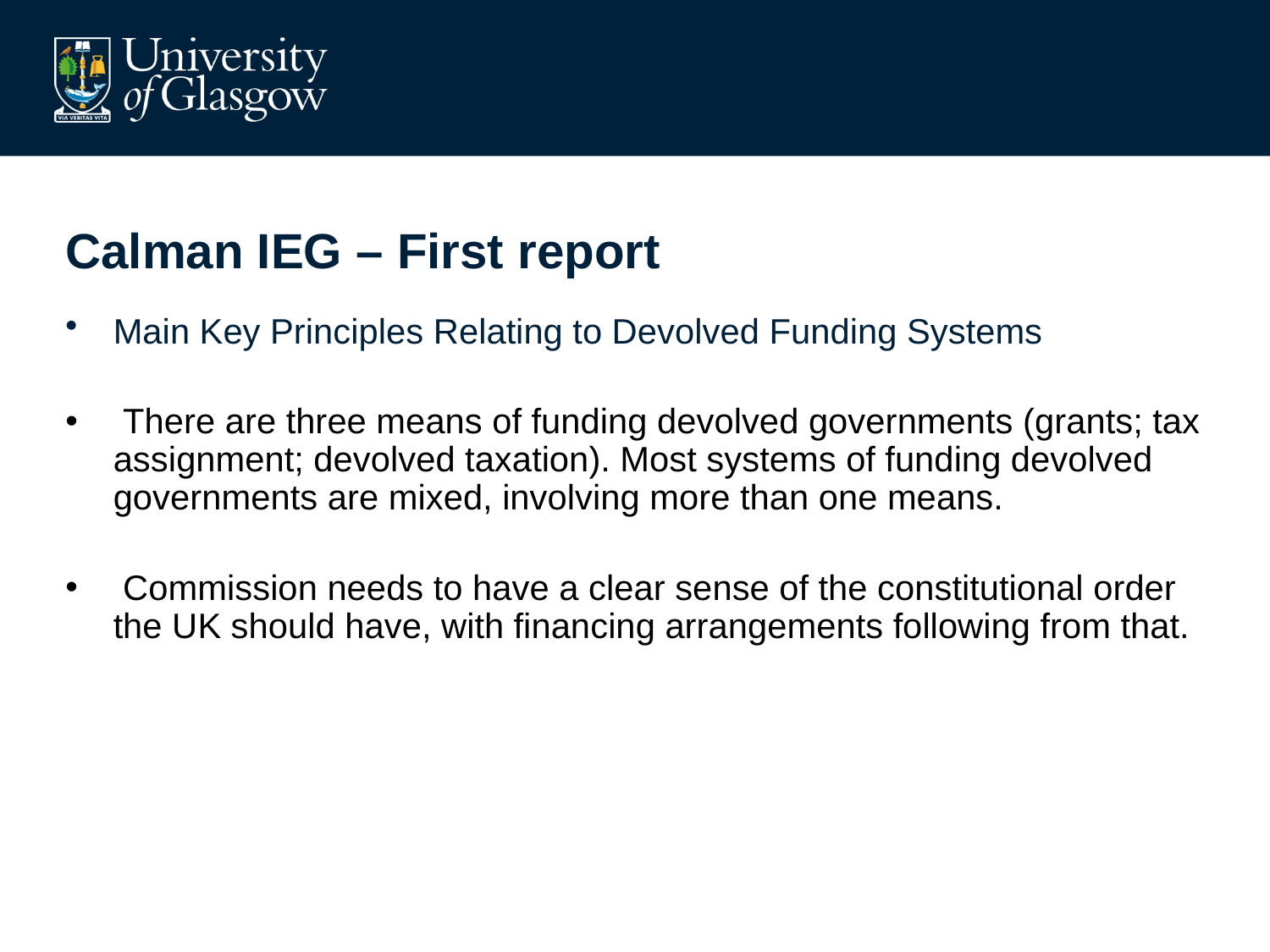

# Calman IEG – First report
Main Key Principles Relating to Devolved Funding Systems

 There are three means of funding devolved governments (grants; tax assignment; devolved taxation). Most systems of funding devolved governments are mixed, involving more than one means.

 Commission needs to have a clear sense of the constitutional order the UK should have, with financing arrangements following from that.